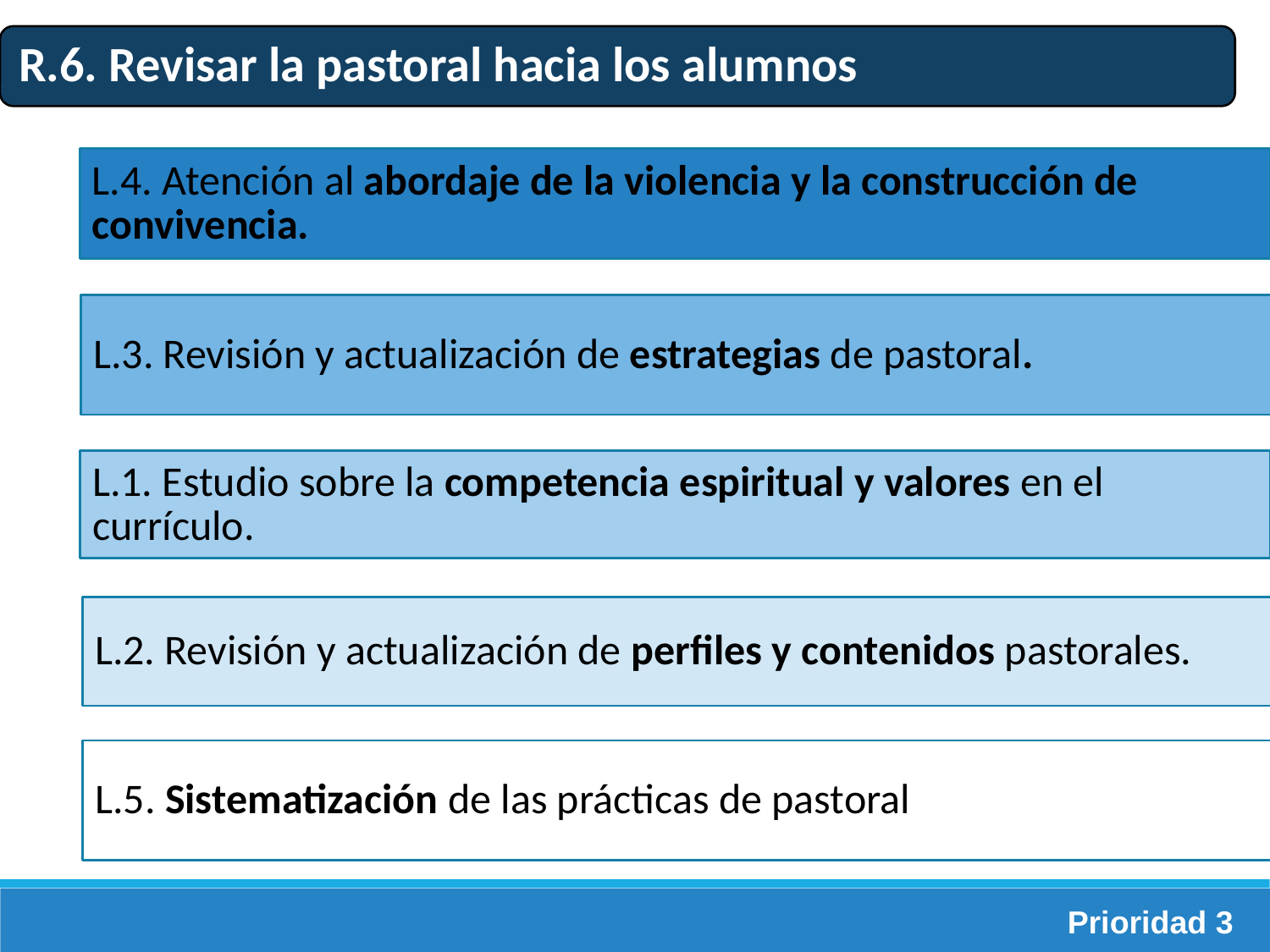

R.6. Revisar la pastoral hacia los alumnos
L.4. Atención al abordaje de la violencia y la construcción de convivencia.

L.3. Revisión y actualización de estrategias de pastoral.

L.1. Estudio sobre la competencia espiritual y valores en el currículo.

L.2. Revisión y actualización de perfiles y contenidos pastorales.

L.5. Sistematización de las prácticas de pastoral

Prioridad 3